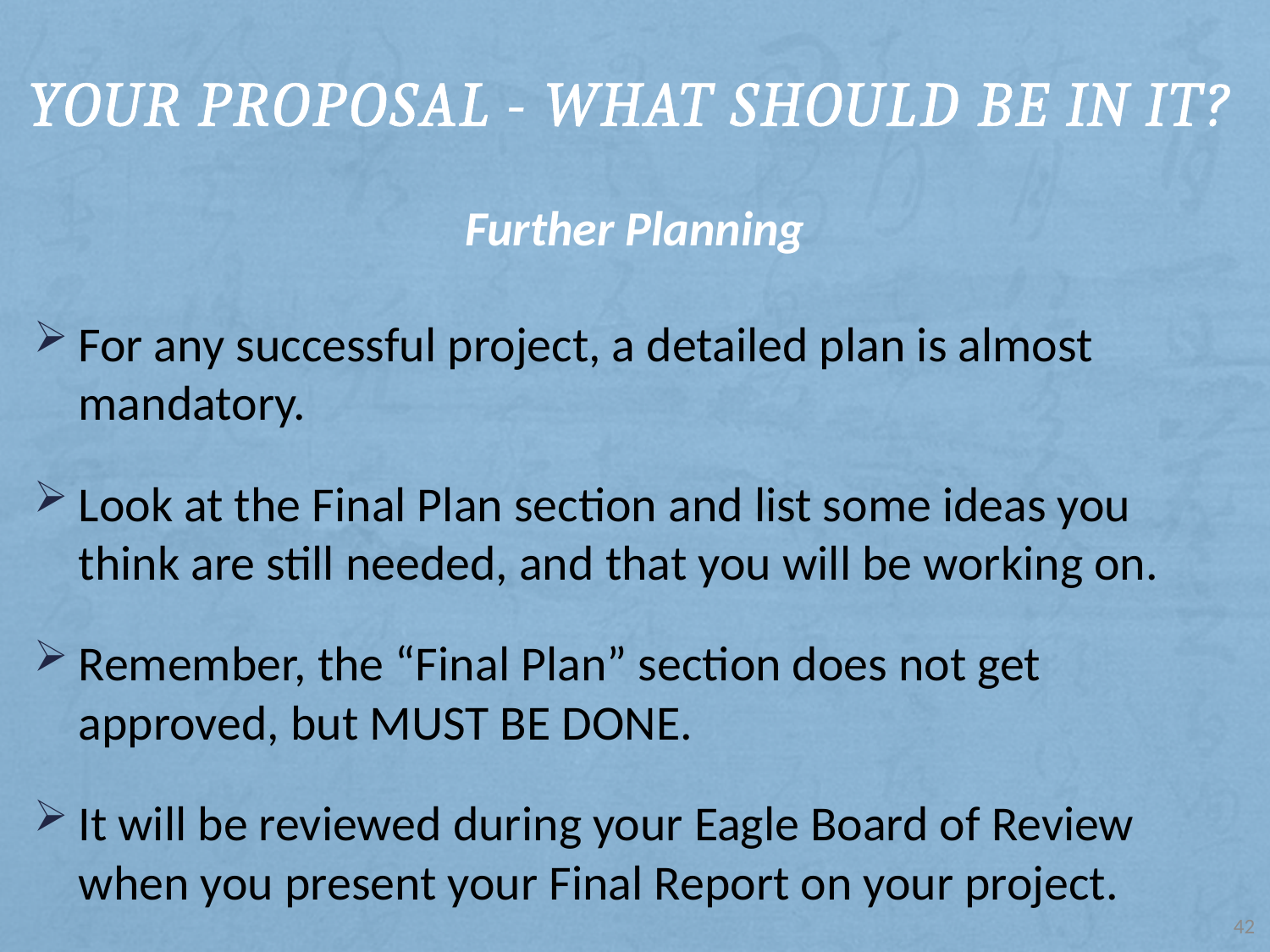

# Your Proposal - What should be in it?
Further Planning

For any successful project, a detailed plan is almost mandatory.

Look at the Final Plan section and list some ideas you think are still needed, and that you will be working on.

Remember, the “Final Plan” section does not get approved, but MUST BE DONE.

It will be reviewed during your Eagle Board of Review when you present your Final Report on your project.
42